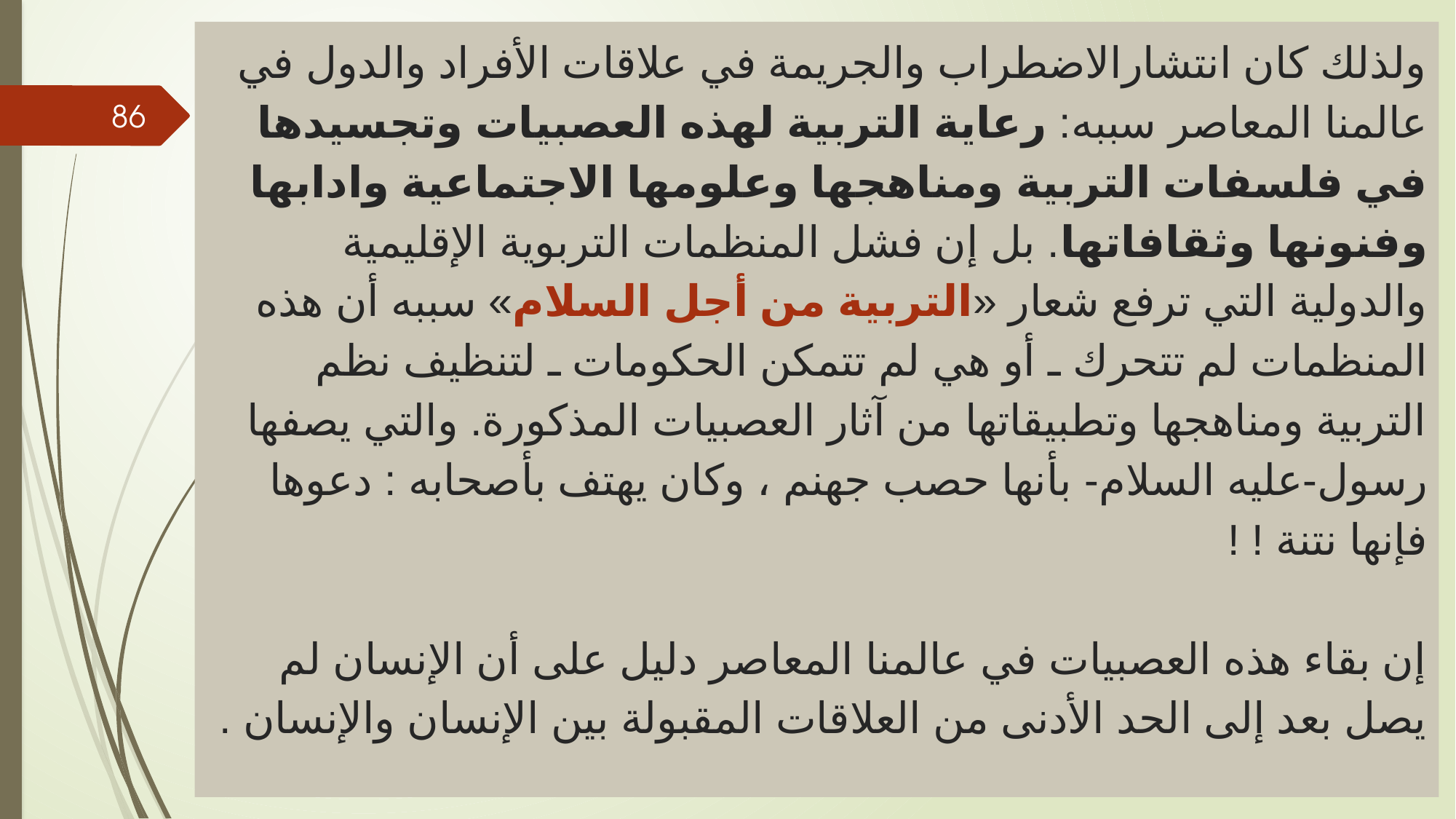

# ولذلك كان انتشارالاضطراب والجريمة في علاقات الأفراد والدول في عالمنا المعاصر سببه: رعاية التربية لهذه العصبيات وتجسيدها في فلسفات التربية ومناهجها وعلومها الاجتماعية وادابها وفنونها وثقافاتها. بل إن فشل المنظمات التربوية الإقليمية والدولية التي ترفع شعار «التربية من أجل السلام» سببه أن هذه المنظمات لم تتحرك ـ أو هي لم تتمكن الحكومات ـ لتنظيف نظم التربية ومناهجها وتطبيقاتها من آثار العصبيات المذكورة. والتي يصفها رسول-عليه السلام- بأنها حصب جهنم ، وكان يهتف بأصحابه : دعوها فإنها نتنة ! ! إن بقاء هذه العصبيات في عالمنا المعاصر دليل على أن الإنسان لم يصل بعد إلى الحد الأدنى من العلاقات المقبولة بين الإنسان والإنسان .
86